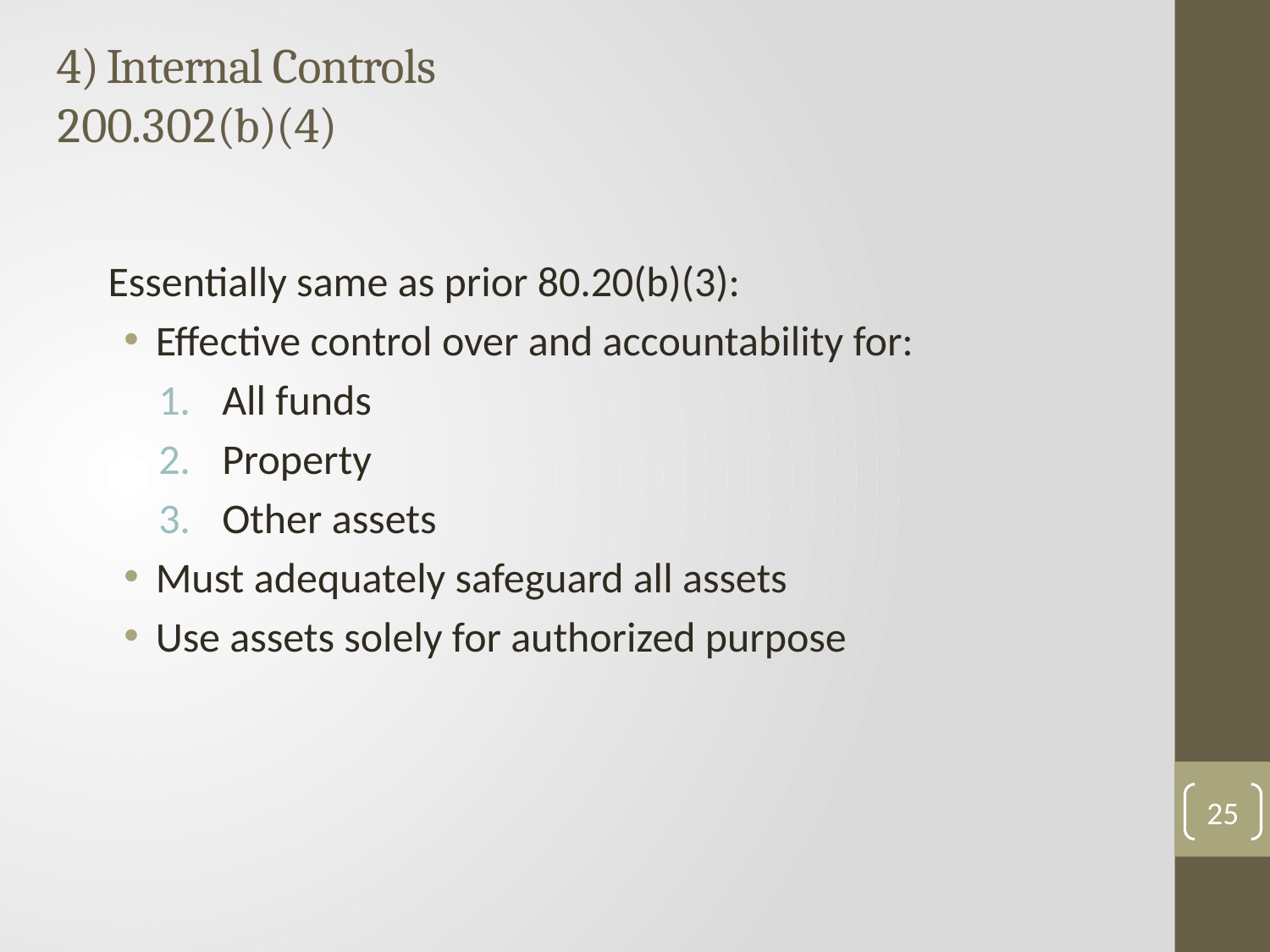

# 4) Internal Controls 200.302(b)(4)
Essentially same as prior 80.20(b)(3):
Effective control over and accountability for:
All funds
Property
Other assets
Must adequately safeguard all assets
Use assets solely for authorized purpose
25